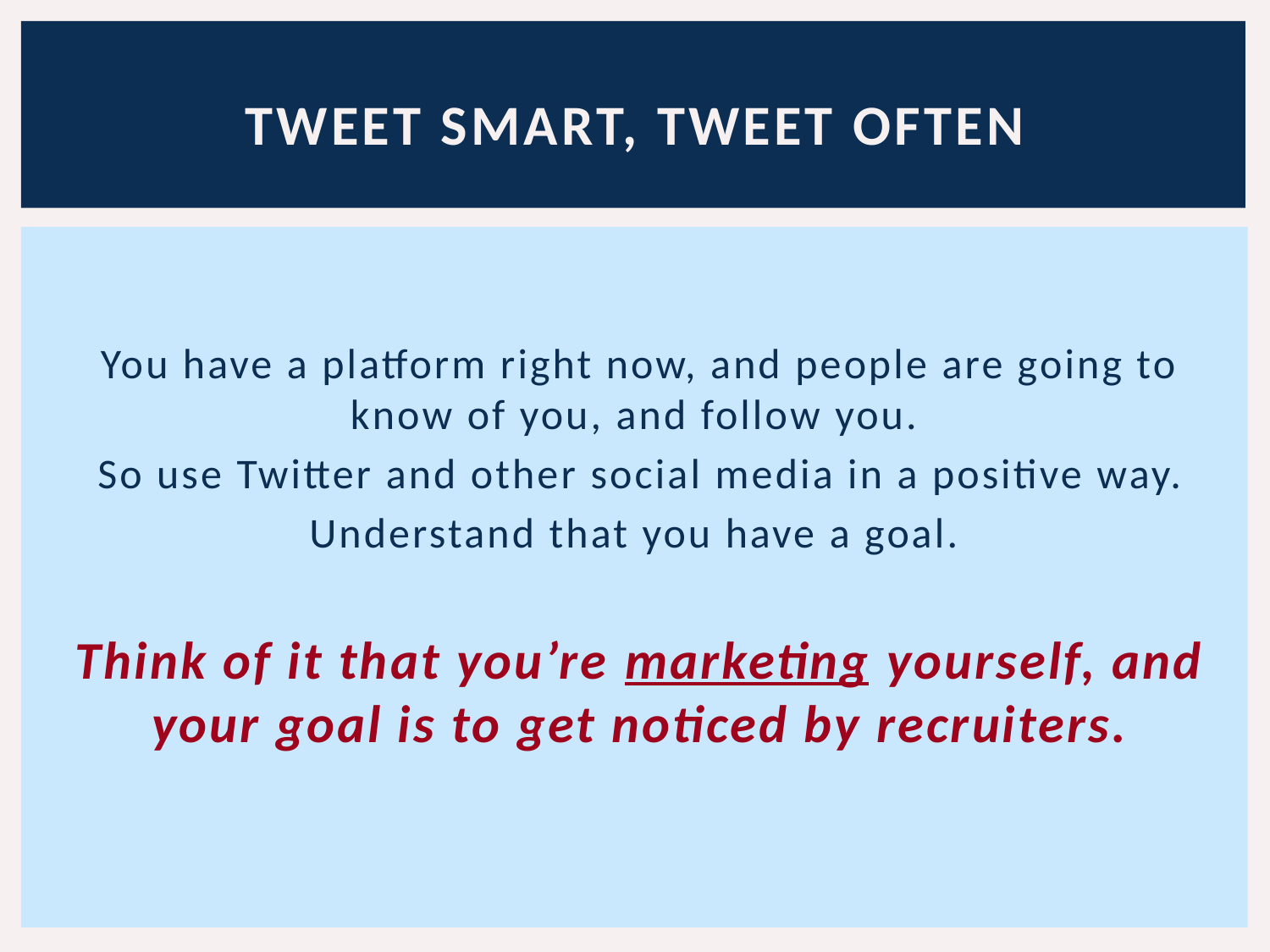

# Tweet Smart, tweet often
You have a platform right now, and people are going to know of you, and follow you.
So use Twitter and other social media in a positive way.
Understand that you have a goal.

Think of it that you’re marketing yourself, and your goal is to get noticed by recruiters.